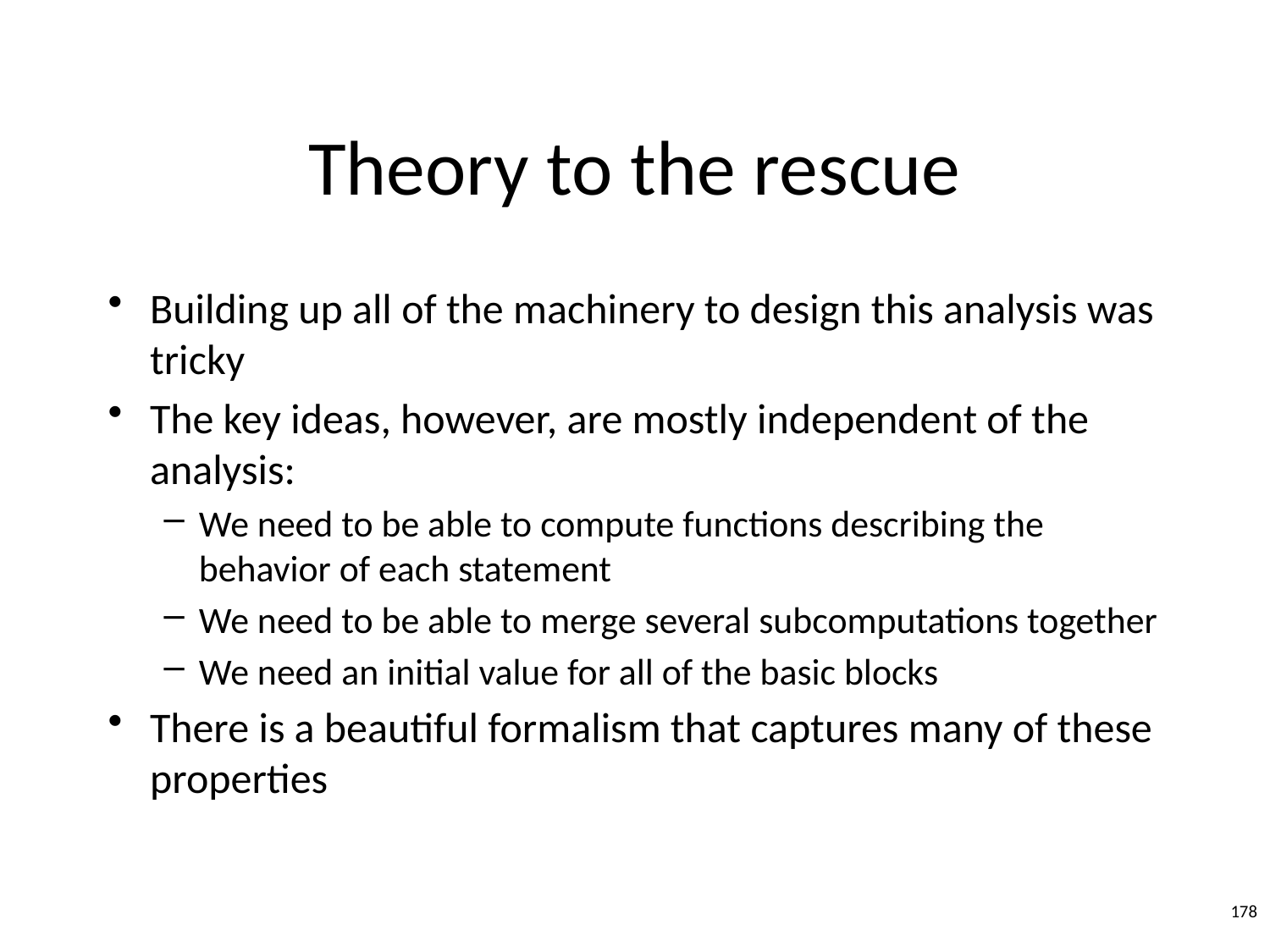

# Theory to the rescue
Building up all of the machinery to design this analysis was tricky
The key ideas, however, are mostly independent of the analysis:
We need to be able to compute functions describing the behavior of each statement
We need to be able to merge several subcomputations together
We need an initial value for all of the basic blocks
There is a beautiful formalism that captures many of these properties
178